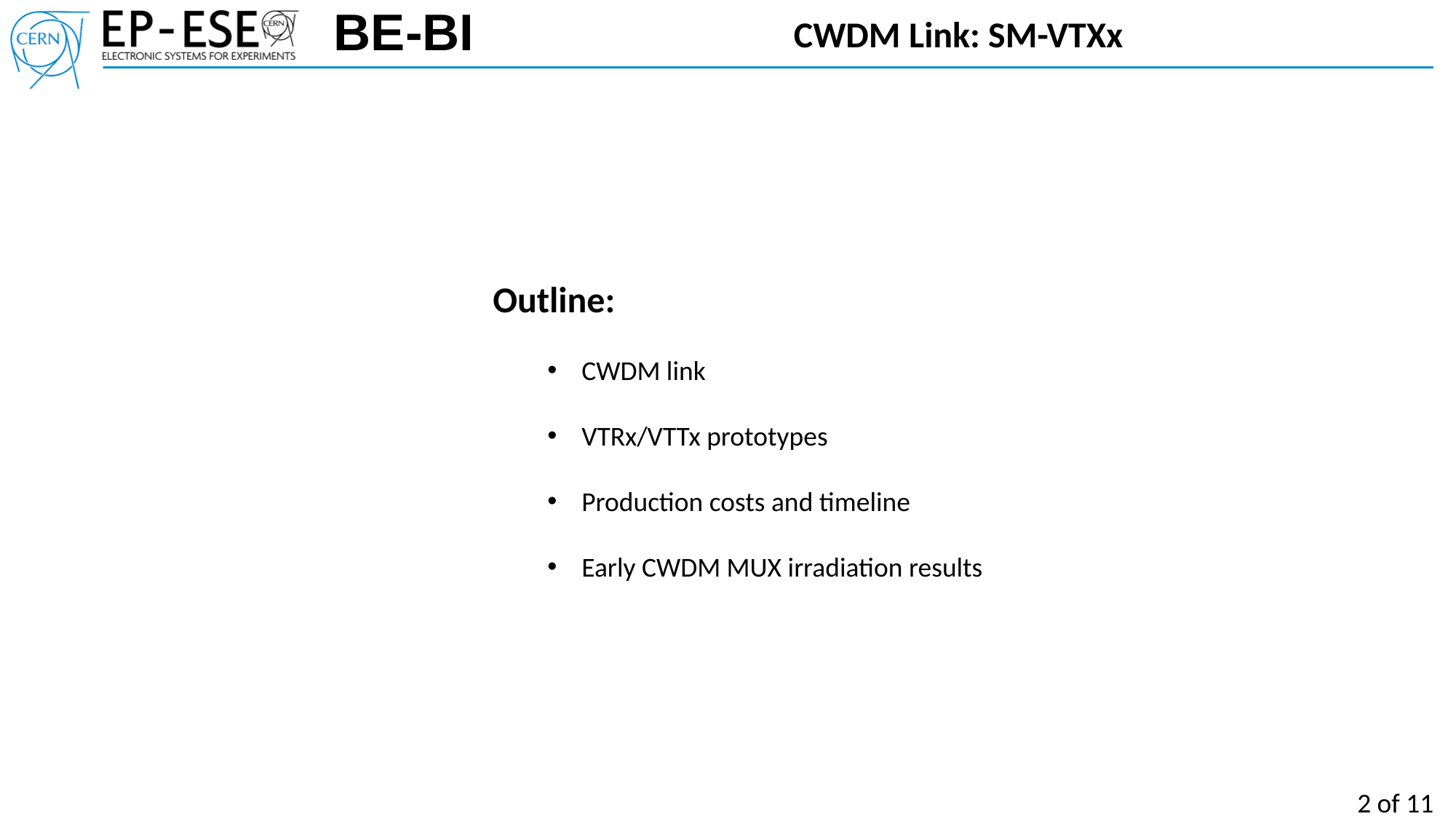

BE-BI
CWDM Link: SM-VTXx
Outline:
CWDM link
VTRx/VTTx prototypes
Production costs and timeline
Early CWDM MUX irradiation results

2 of 11